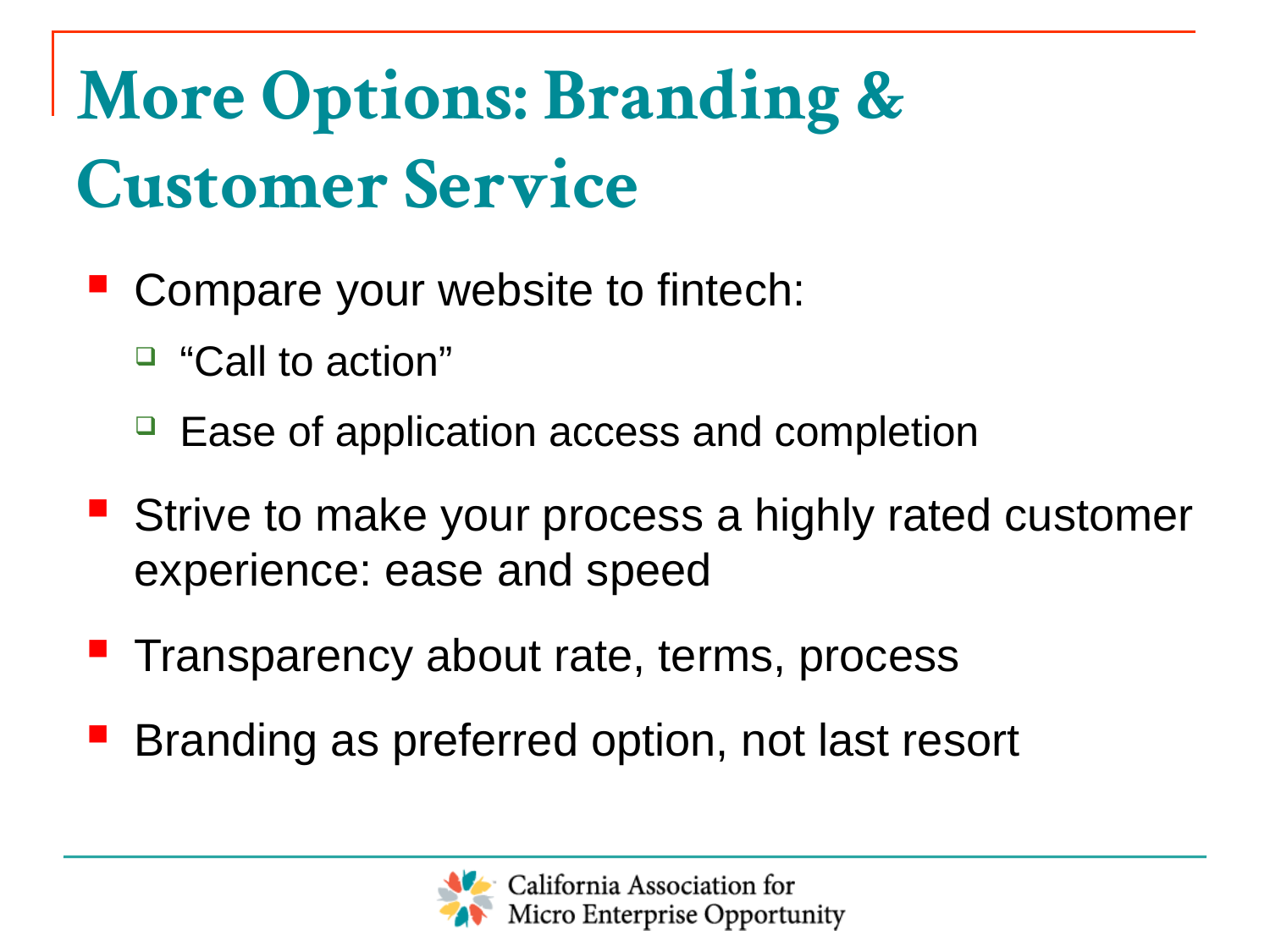

# More Options: Branding & Customer Service
Compare your website to fintech:
“Call to action”
Ease of application access and completion
Strive to make your process a highly rated customer experience: ease and speed
Transparency about rate, terms, process
Branding as preferred option, not last resort